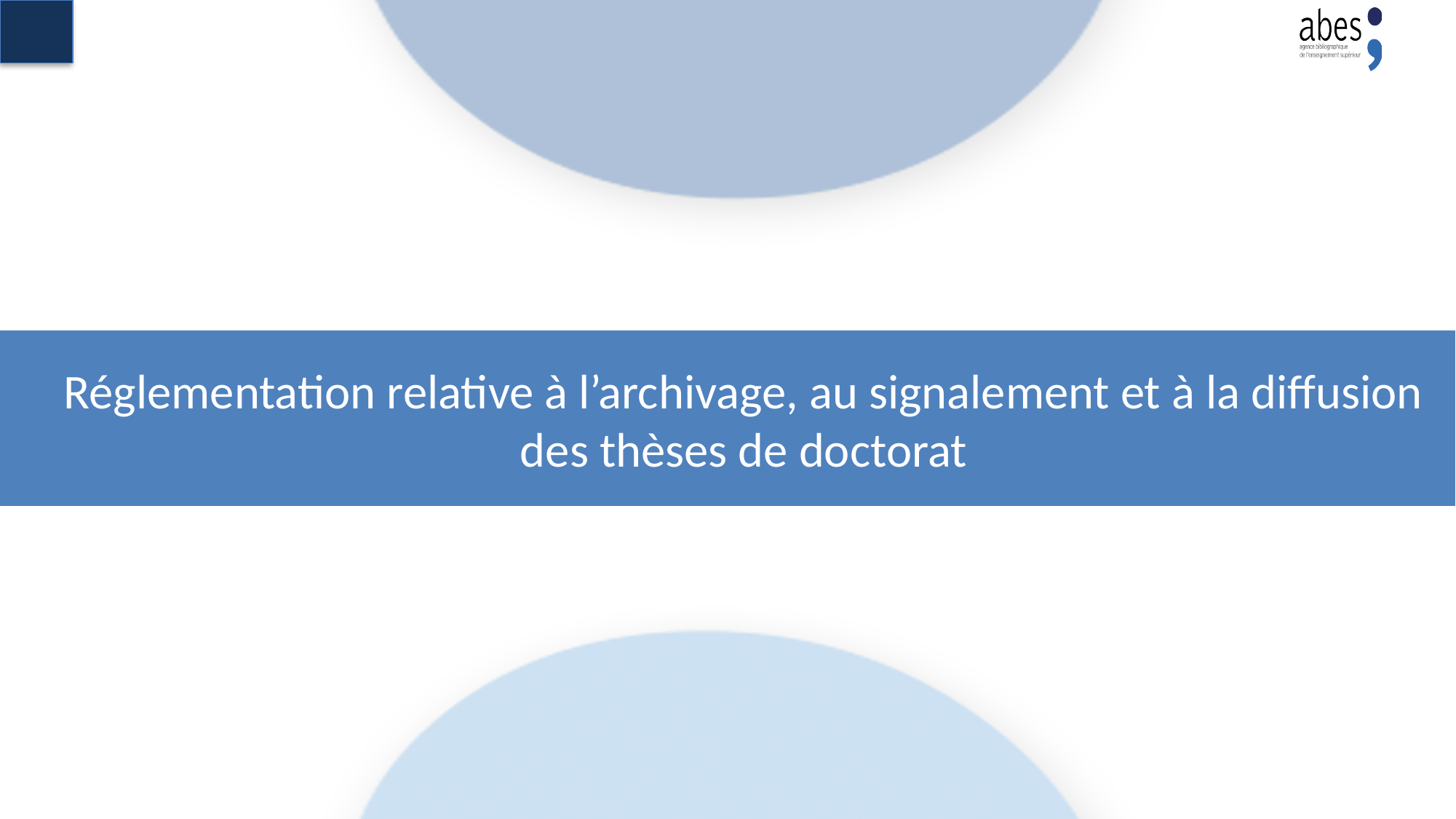

# Réglementation relative à l’archivage, au signalement et à la diffusion des thèses de doctorat